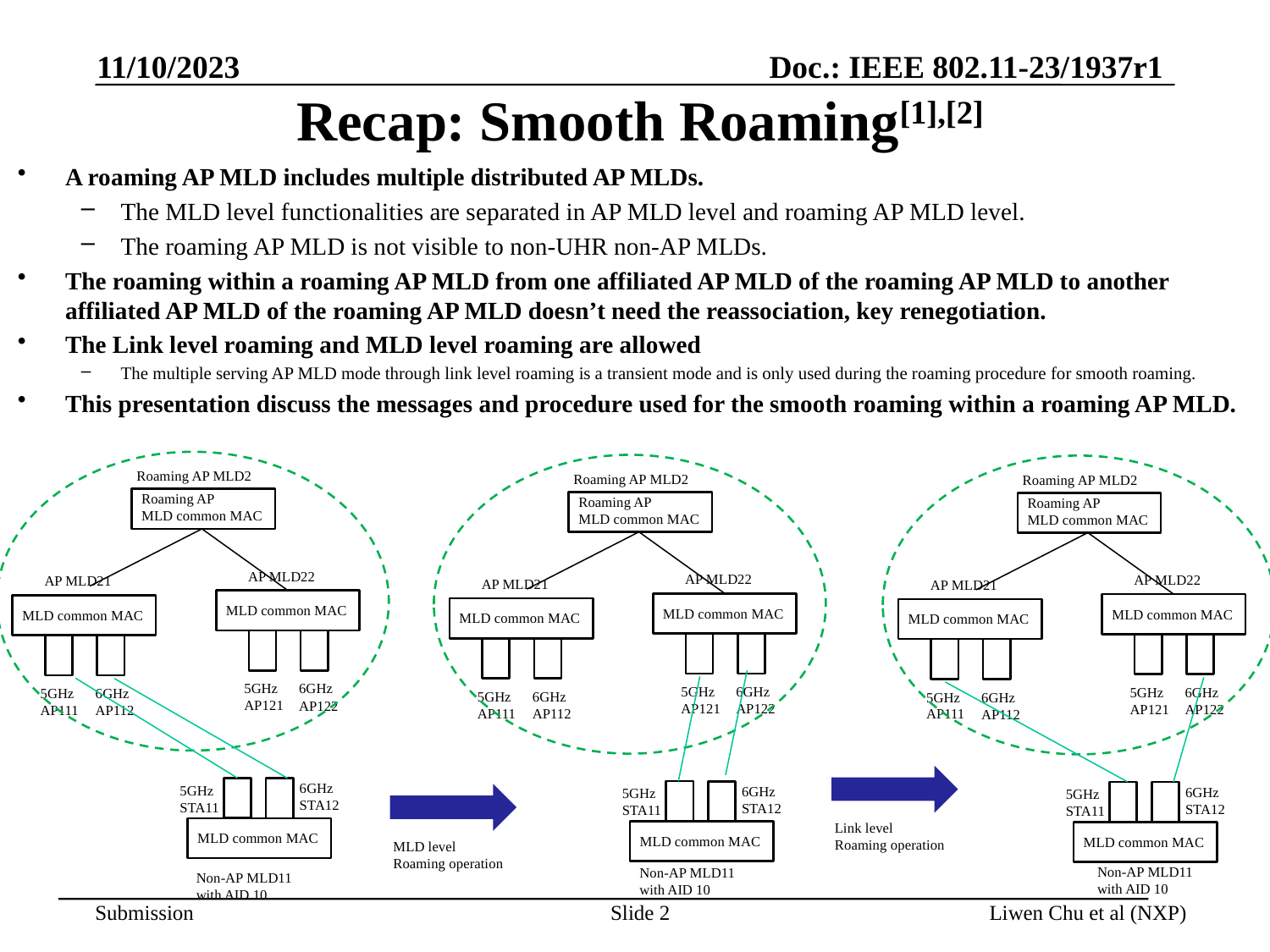

11/10/2023
# Recap: Smooth Roaming[1],[2]
A roaming AP MLD includes multiple distributed AP MLDs.
The MLD level functionalities are separated in AP MLD level and roaming AP MLD level.
The roaming AP MLD is not visible to non-UHR non-AP MLDs.
The roaming within a roaming AP MLD from one affiliated AP MLD of the roaming AP MLD to another affiliated AP MLD of the roaming AP MLD doesn’t need the reassociation, key renegotiation.
The Link level roaming and MLD level roaming are allowed
The multiple serving AP MLD mode through link level roaming is a transient mode and is only used during the roaming procedure for smooth roaming.
This presentation discuss the messages and procedure used for the smooth roaming within a roaming AP MLD.

Roaming AP MLD2
Roaming AP MLD2
Roaming AP MLD2
Roaming AP
MLD common MAC
Roaming AP
MLD common MAC
Roaming AP
MLD common MAC

AP MLD22
AP MLD22
AP MLD22
AP MLD21
AP MLD21
AP MLD21

MLD common MAC

MLD common MAC

MLD common MAC
MLD common MAC
MLD common MAC
MLD common MAC

5GHz
AP121
6GHz
AP122
5GHz
AP121
6GHz
AP122
5GHz
AP121
6GHz
AP122
5GHz
AP111
6GHz
AP112
5GHz
AP111
6GHz
AP112
5GHz
AP111
6GHz
AP112

6GHz
STA12
5GHz
STA11
6GHz
STA12
6GHz
STA12

5GHz
STA11
5GHz
STA11

Link level
Roaming operation

MLD common MAC
MLD common MAC
MLD common MAC
MLD level
Roaming operation
Non-AP MLD11
with AID 10
Non-AP MLD11
with AID 10
Non-AP MLD11
with AID 10
Slide 2
Liwen Chu et al (NXP)